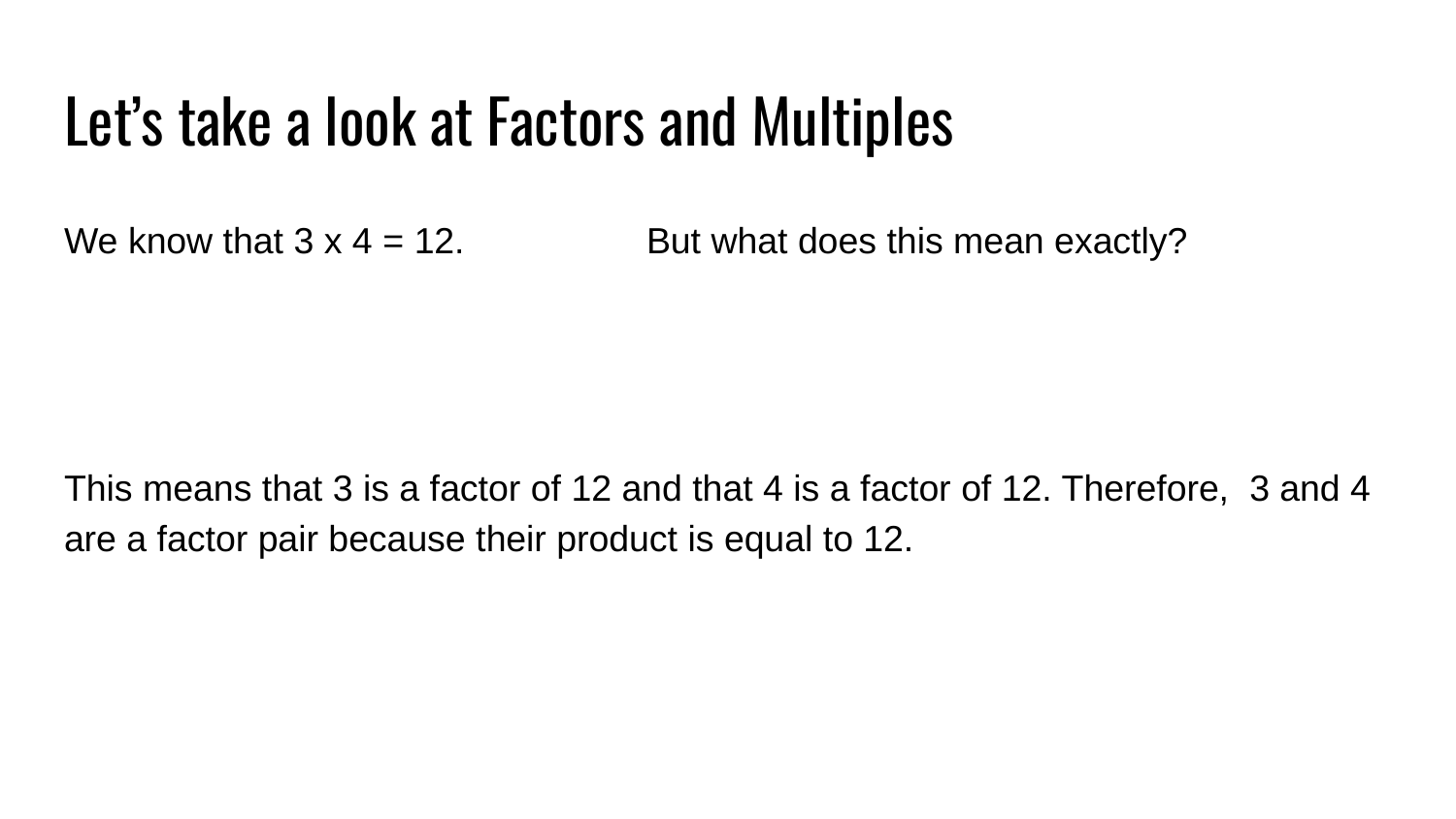

# Let’s take a look at Factors and Multiples
We know that 3 x 4 = 12. 		But what does this mean exactly?

This means that 3 is a factor of 12 and that 4 is a factor of 12. Therefore,  3 and 4 are a factor pair because their product is equal to 12.